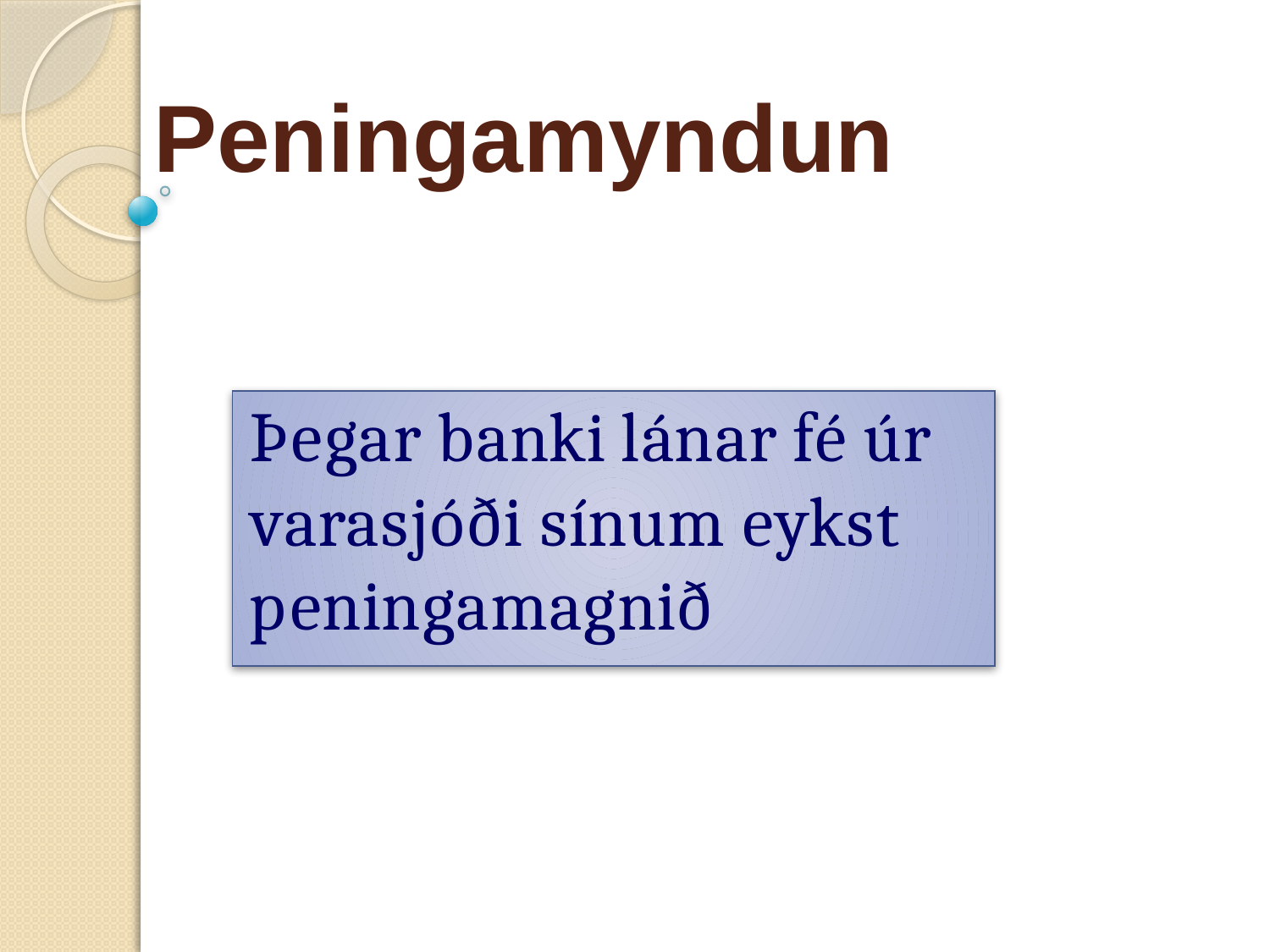

# Peningamyndun
Þegar banki lánar fé úr varasjóði sínum eykst peningamagnið